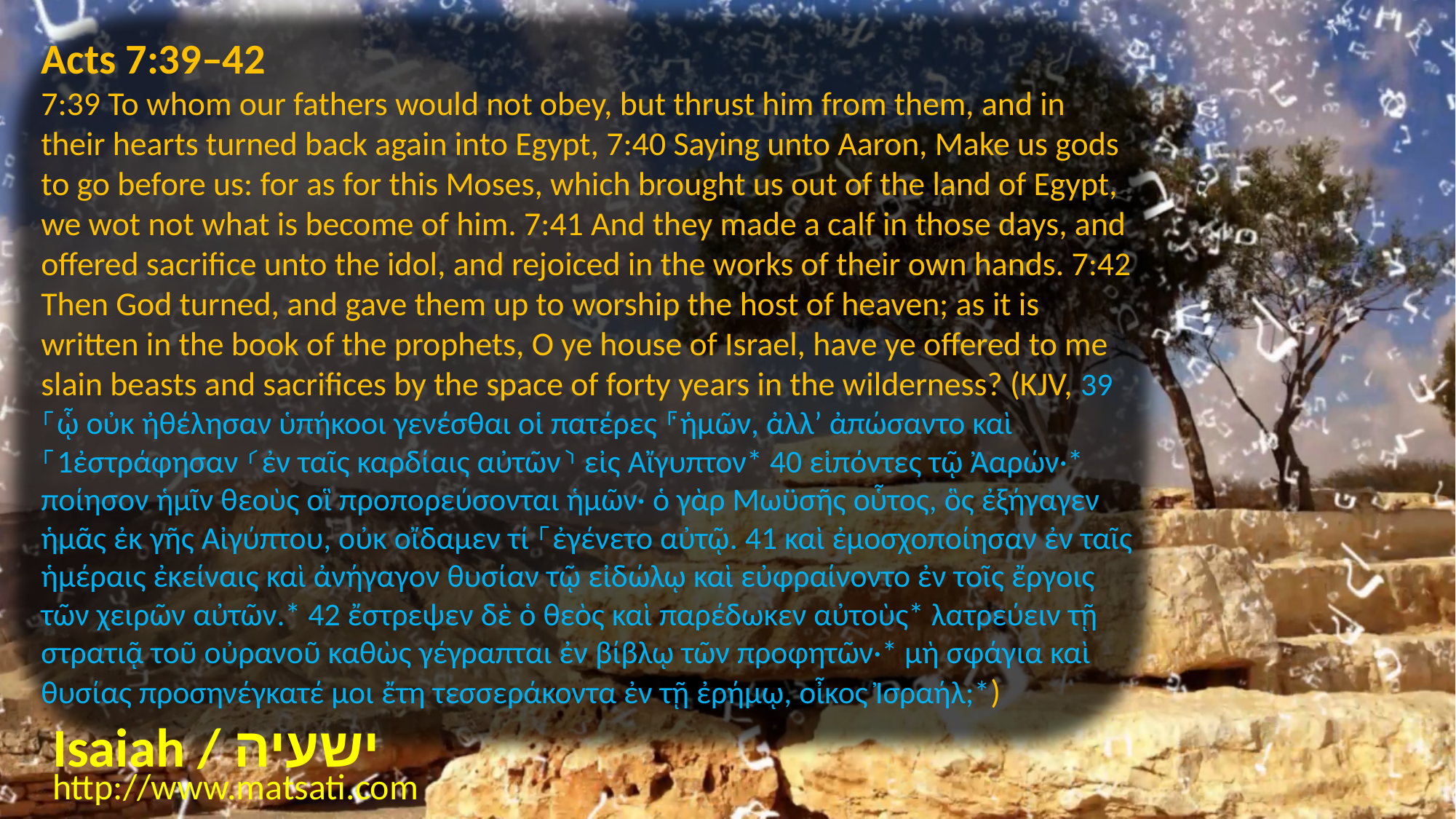

Acts 7:39–42
7:39 To whom our fathers would not obey, but thrust him from them, and in their hearts turned back again into Egypt, 7:40 Saying unto Aaron, Make us gods to go before us: for as for this Moses, which brought us out of the land of Egypt, we wot not what is become of him. 7:41 And they made a calf in those days, and offered sacrifice unto the idol, and rejoiced in the works of their own hands. 7:42 Then God turned, and gave them up to worship the host of heaven; as it is written in the book of the prophets, O ye house of Israel, have ye offered to me slain beasts and sacrifices by the space of forty years in the wilderness? (KJV, 39 ⸀ᾧ οὐκ ἠθέλησαν ὑπήκοοι γενέσθαι οἱ πατέρες ⸁ἡμῶν, ἀλλʼ ἀπώσαντο καὶ ⸀1ἐστράφησαν ⸂ἐν ταῖς καρδίαις αὐτῶν⸃ εἰς Αἴγυπτον* 40 εἰπόντες τῷ Ἀαρών·* ποίησον ἡμῖν θεοὺς οἳ προπορεύσονται ἡμῶν· ὁ γὰρ Μωϋσῆς οὗτος, ὃς ἐξήγαγεν ἡμᾶς ἐκ γῆς Αἰγύπτου, οὐκ οἴδαμεν τί ⸀ἐγένετο αὐτῷ. 41 καὶ ἐμοσχοποίησαν ἐν ταῖς ἡμέραις ἐκείναις καὶ ἀνήγαγον θυσίαν τῷ εἰδώλῳ καὶ εὐφραίνοντο ἐν τοῖς ἔργοις τῶν χειρῶν αὐτῶν.* 42 ἔστρεψεν δὲ ὁ θεὸς καὶ παρέδωκεν αὐτοὺς* λατρεύειν τῇ στρατιᾷ τοῦ οὐρανοῦ καθὼς γέγραπται ἐν βίβλῳ τῶν προφητῶν·* μὴ σφάγια καὶ θυσίας προσηνέγκατέ μοι ἔτη τεσσεράκοντα ἐν τῇ ἐρήμῳ, οἶκος Ἰσραήλ;*)
Isaiah / ישעיה
http://www.matsati.com